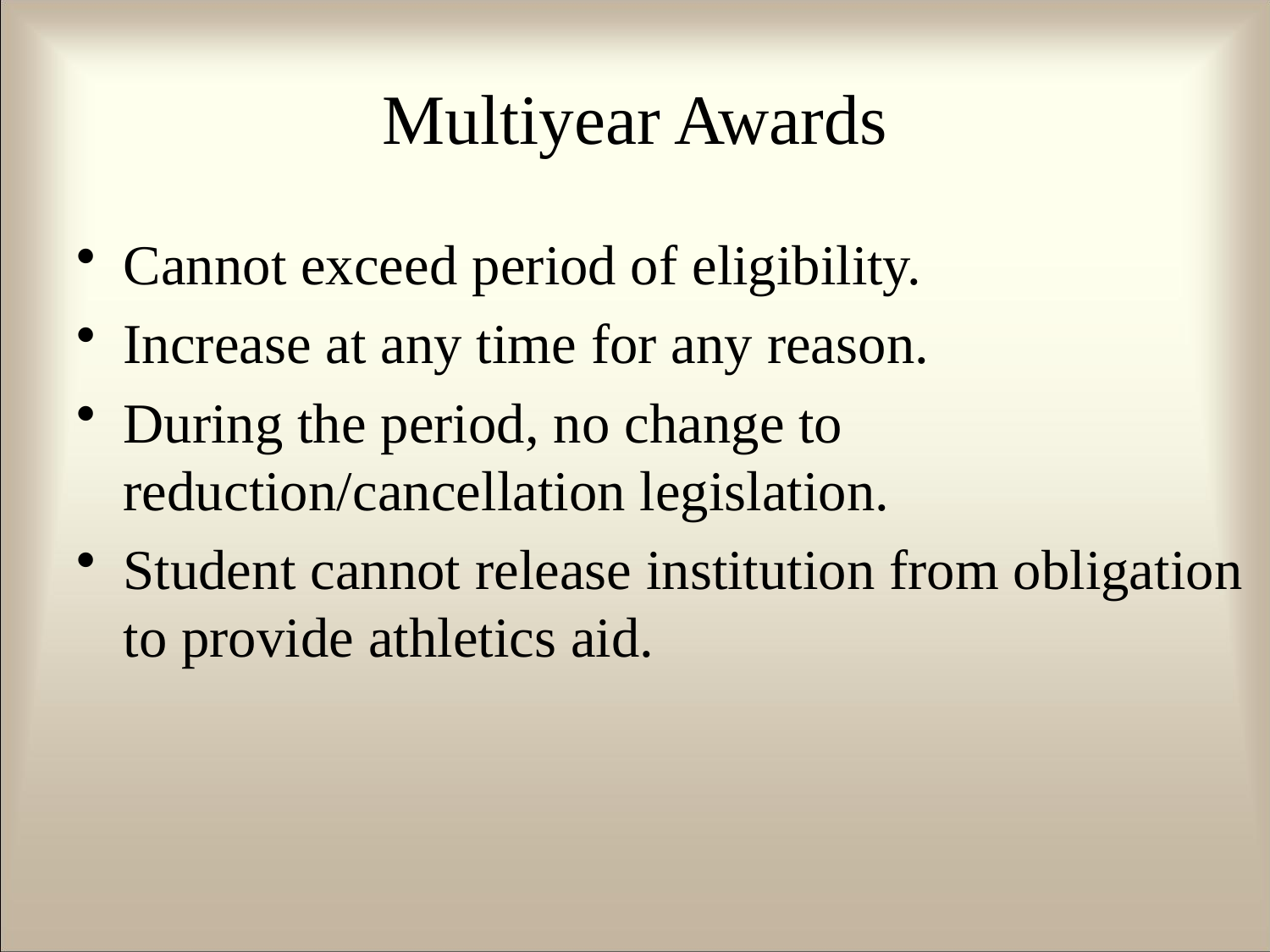

# Multiyear Awards
Cannot exceed period of eligibility.
Increase at any time for any reason.
During the period, no change to reduction/cancellation legislation.
Student cannot release institution from obligation to provide athletics aid.